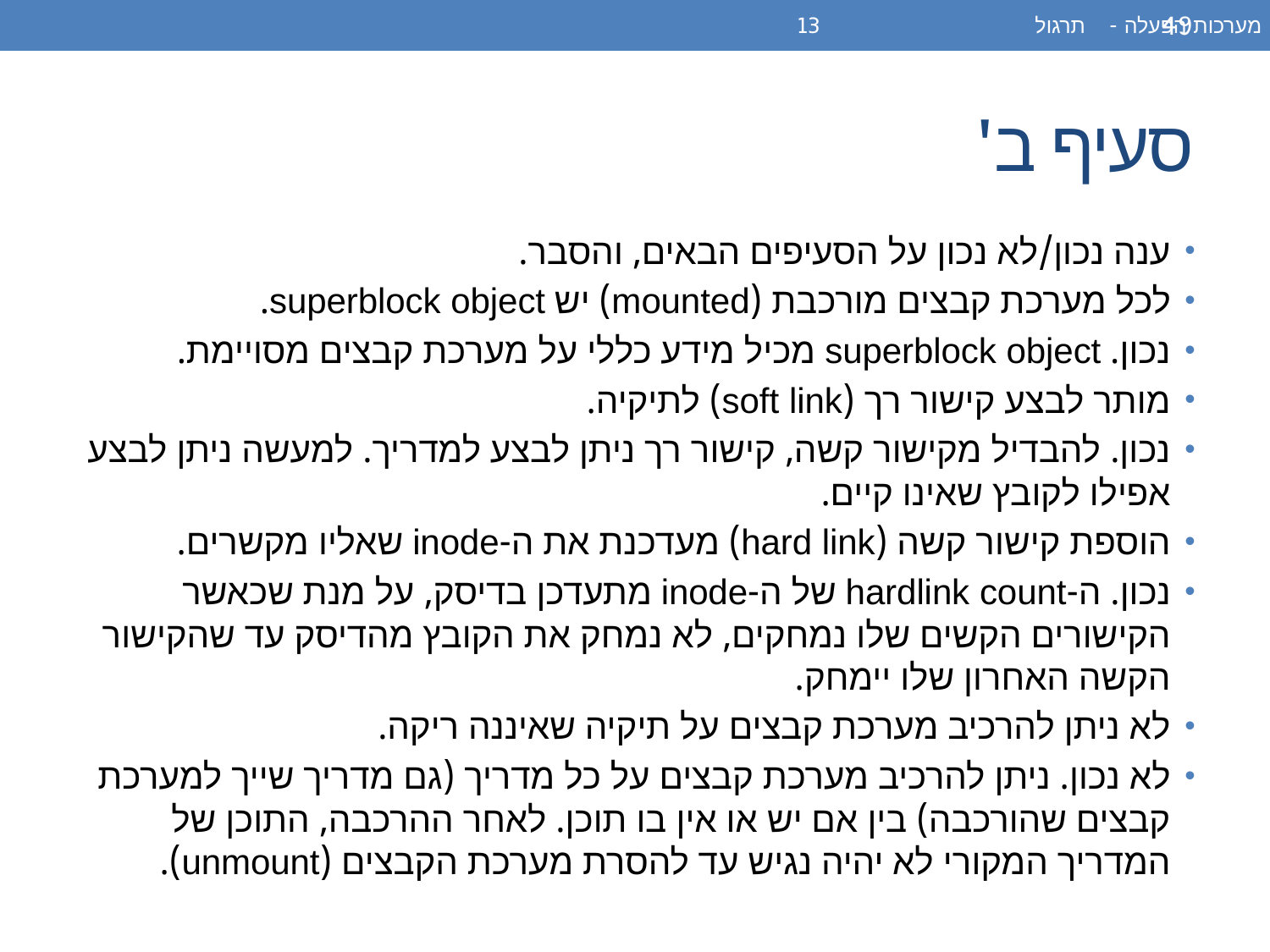

מערכות הפעלה - תרגול 13
49
# סעיף ב'
ענה נכון/לא נכון על הסעיפים הבאים, והסבר.
לכל מערכת קבצים מורכבת (mounted) יש superblock object.
נכון. superblock object מכיל מידע כללי על מערכת קבצים מסויימת.
מותר לבצע קישור רך (soft link) לתיקיה.
נכון. להבדיל מקישור קשה, קישור רך ניתן לבצע למדריך. למעשה ניתן לבצע אפילו לקובץ שאינו קיים.
הוספת קישור קשה (hard link) מעדכנת את ה-inode שאליו מקשרים.
נכון. ה-hardlink count של ה-inode מתעדכן בדיסק, על מנת שכאשר הקישורים הקשים שלו נמחקים, לא נמחק את הקובץ מהדיסק עד שהקישור הקשה האחרון שלו יימחק.
לא ניתן להרכיב מערכת קבצים על תיקיה שאיננה ריקה.
לא נכון. ניתן להרכיב מערכת קבצים על כל מדריך (גם מדריך שייך למערכת קבצים שהורכבה) בין אם יש או אין בו תוכן. לאחר ההרכבה, התוכן של המדריך המקורי לא יהיה נגיש עד להסרת מערכת הקבצים (unmount).